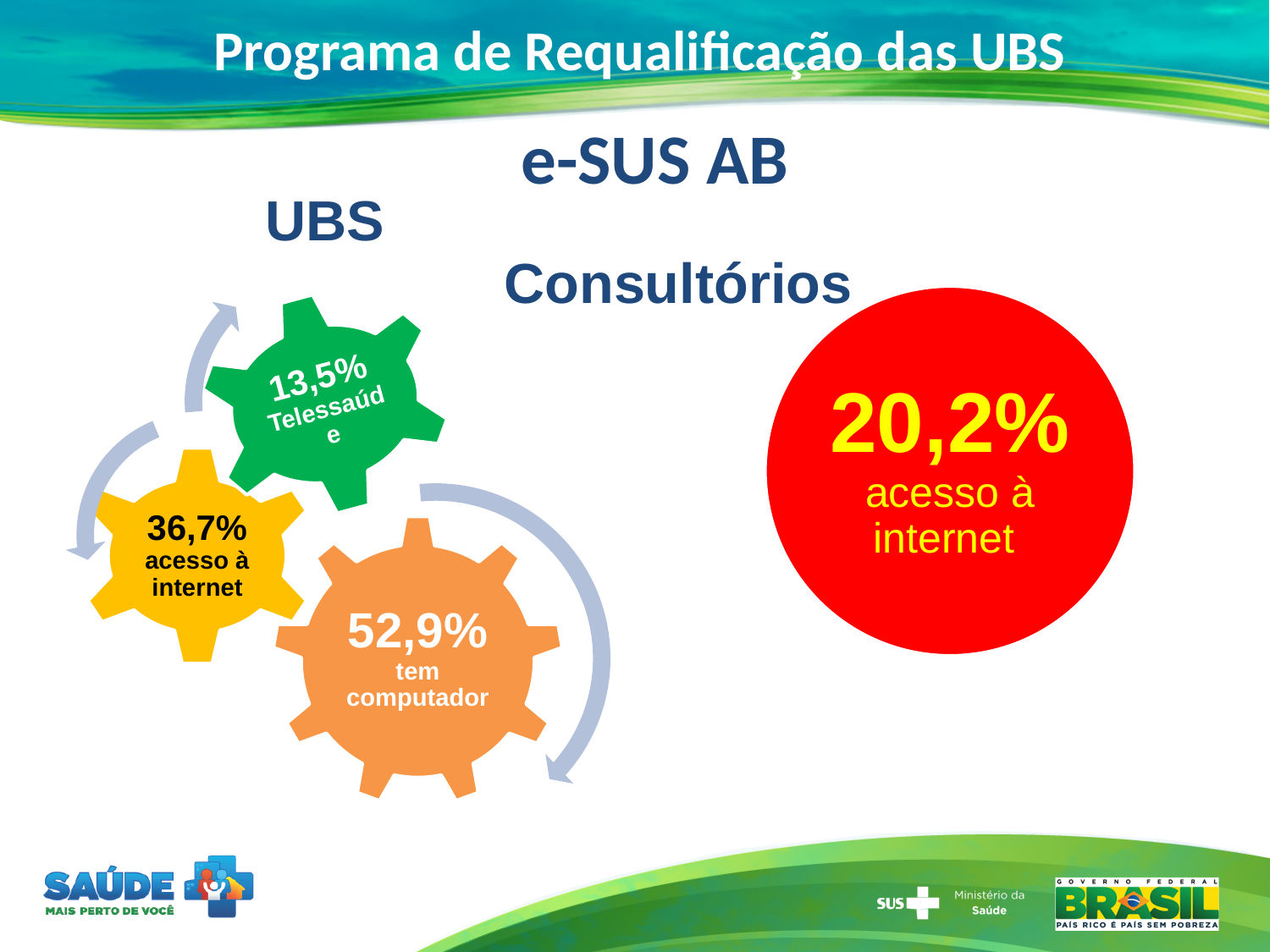

# Programa de Requalificação das UBS
e-SUS AB
     UBS						 Consultórios
52,9% tem computador
36,7% acesso à internet
13,5% Telessaúde
20,2% acesso à internet